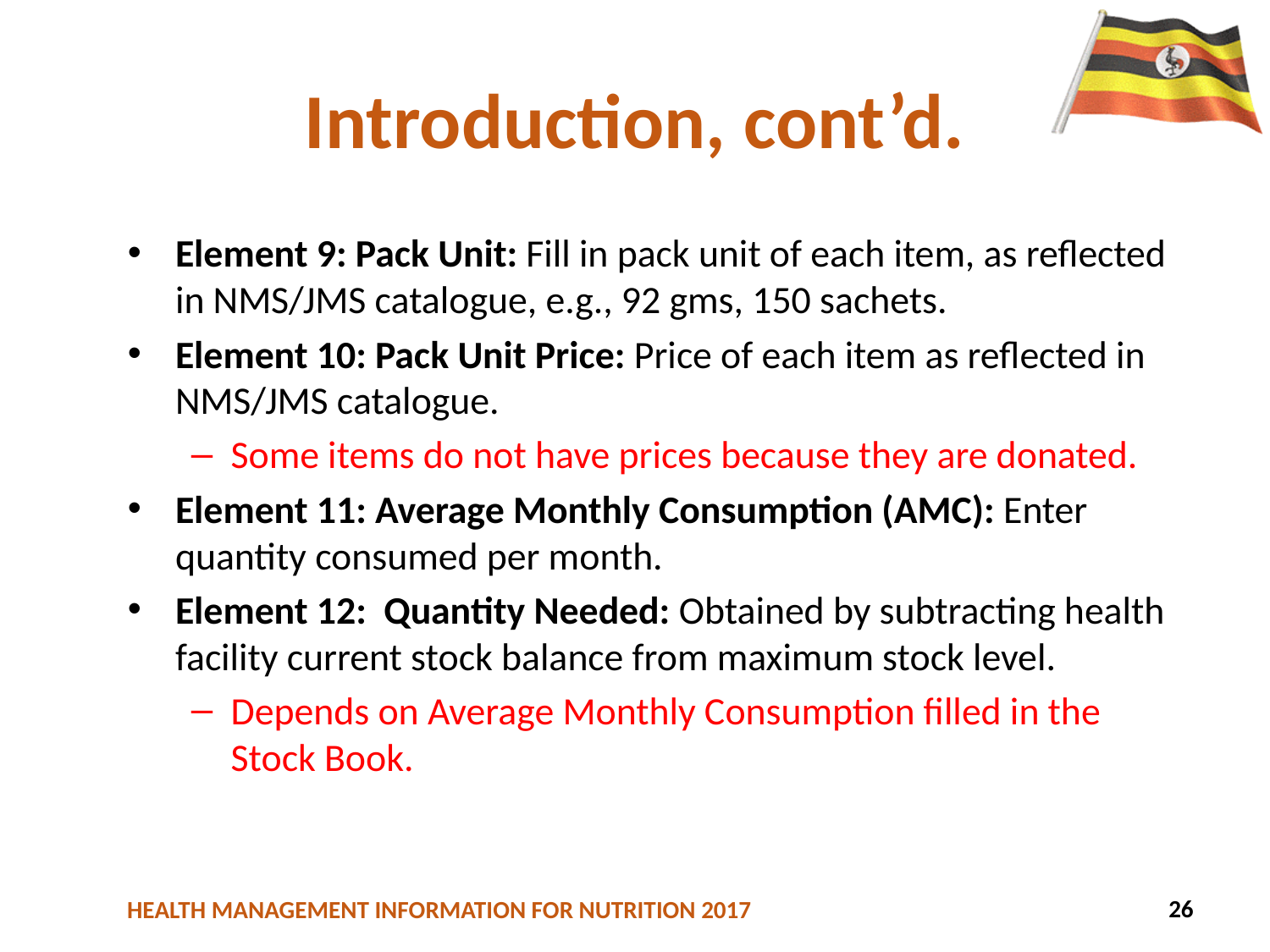

# Introduction, cont’d.
Element 9: Pack Unit: Fill in pack unit of each item, as reflected in NMS/JMS catalogue, e.g., 92 gms, 150 sachets.
Element 10: Pack Unit Price: Price of each item as reflected in NMS/JMS catalogue.
Some items do not have prices because they are donated.
Element 11: Average Monthly Consumption (AMC): Enter quantity consumed per month.
Element 12:  Quantity Needed: Obtained by subtracting health facility current stock balance from maximum stock level.
Depends on Average Monthly Consumption filled in the Stock Book.
127
26